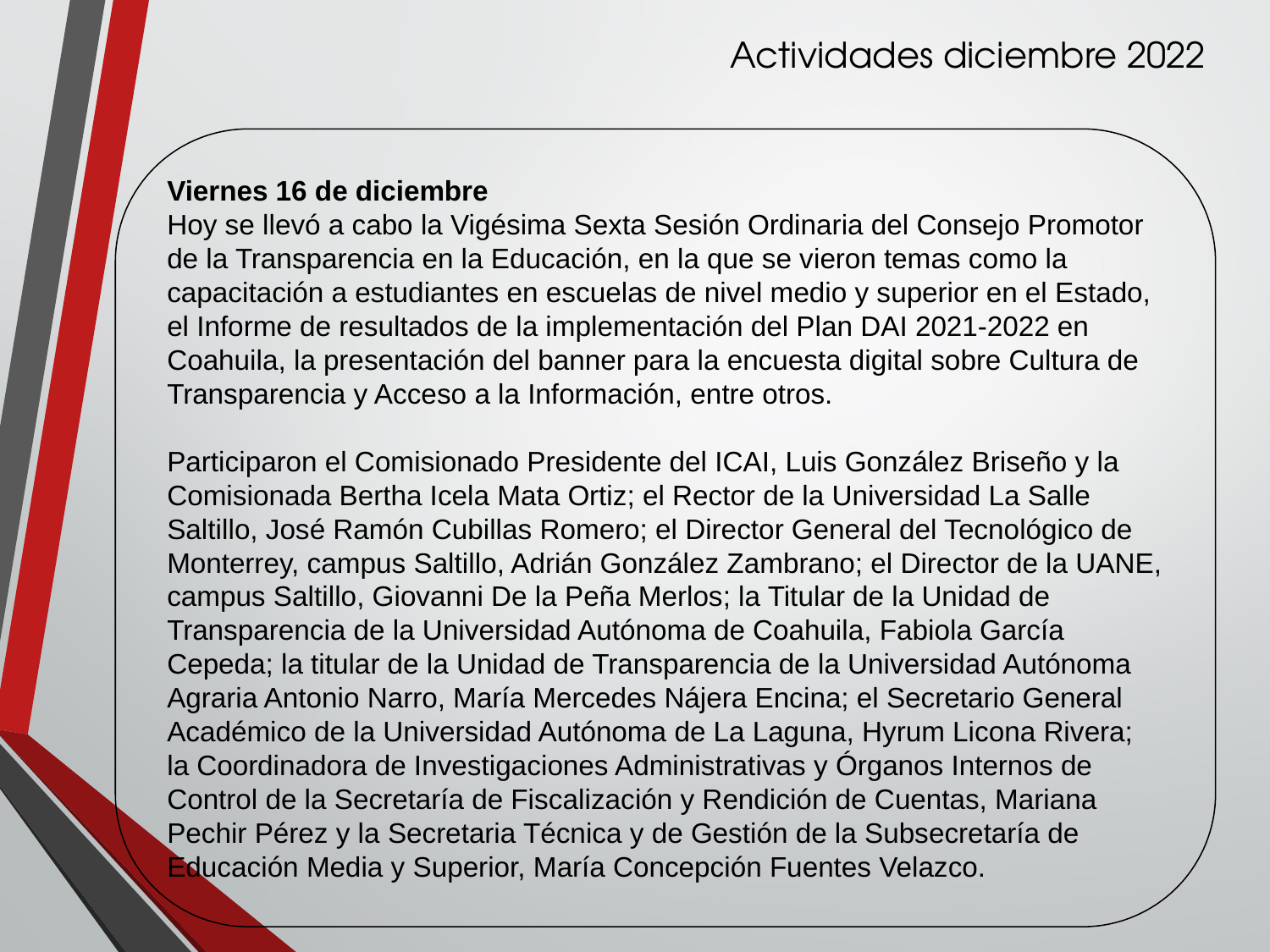

Actividades diciembre 2022

Viernes 16 de diciembre
Hoy se llevó a cabo la Vigésima Sexta Sesión Ordinaria del Consejo Promotor de la Transparencia en la Educación, en la que se vieron temas como la capacitación a estudiantes en escuelas de nivel medio y superior en el Estado, el Informe de resultados de la implementación del Plan DAI 2021-2022 en Coahuila, la presentación del banner para la encuesta digital sobre Cultura de Transparencia y Acceso a la Información, entre otros.

Participaron el Comisionado Presidente del ICAI, Luis González Briseño y la Comisionada Bertha Icela Mata Ortiz; el Rector de la Universidad La Salle Saltillo, José Ramón Cubillas Romero; el Director General del Tecnológico de Monterrey, campus Saltillo, Adrián González Zambrano; el Director de la UANE, campus Saltillo, Giovanni De la Peña Merlos; la Titular de la Unidad de Transparencia de la Universidad Autónoma de Coahuila, Fabiola García Cepeda; la titular de la Unidad de Transparencia de la Universidad Autónoma Agraria Antonio Narro, María Mercedes Nájera Encina; el Secretario General Académico de la Universidad Autónoma de La Laguna, Hyrum Licona Rivera; la Coordinadora de Investigaciones Administrativas y Órganos Internos de Control de la Secretaría de Fiscalización y Rendición de Cuentas, Mariana Pechir Pérez y la Secretaria Técnica y de Gestión de la Subsecretaría de Educación Media y Superior, María Concepción Fuentes Velazco.